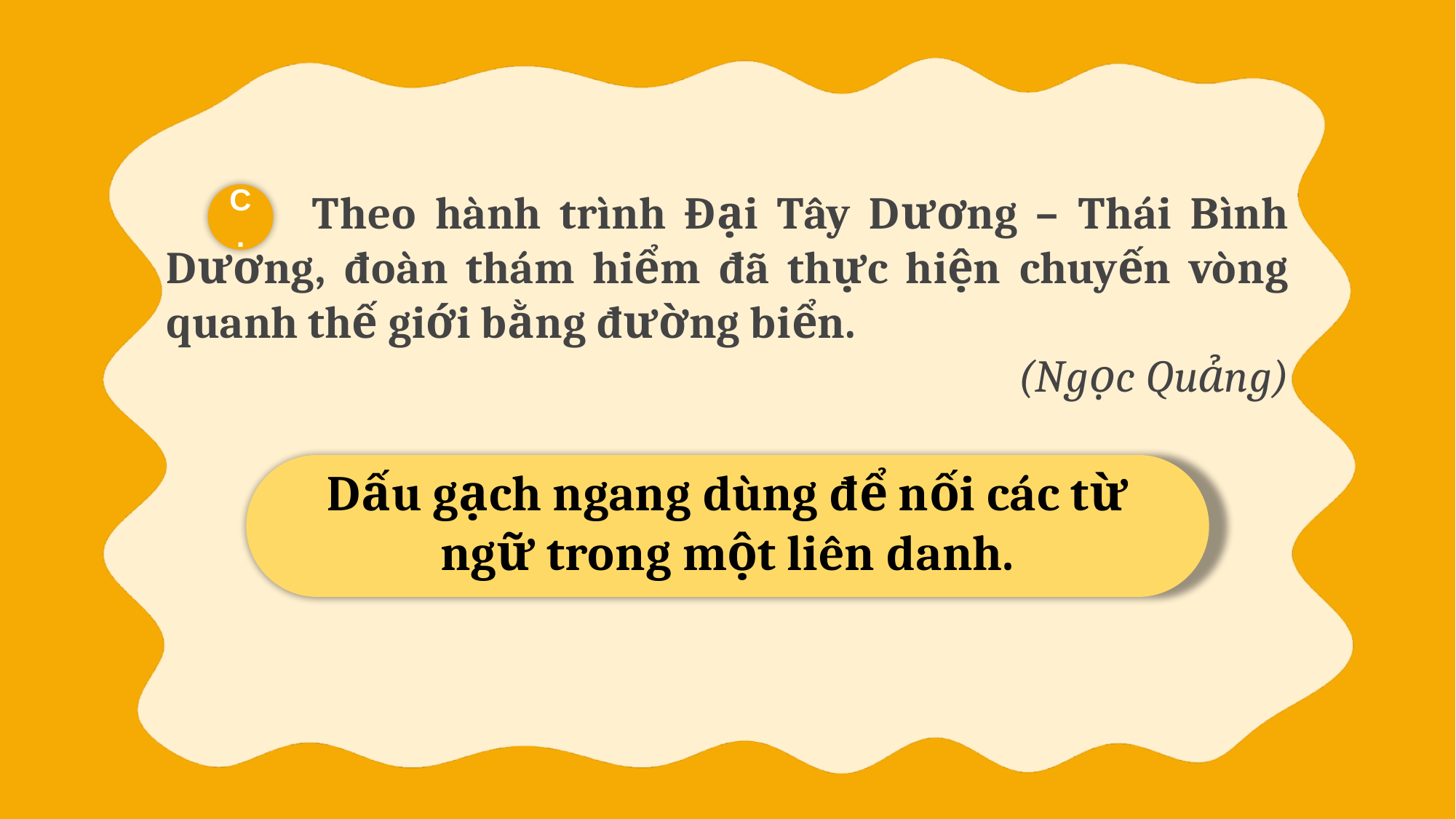

Theo hành trình Đại Tây Dương – Thái Bình Dương, đoàn thám hiểm đã thực hiện chuyến vòng quanh thế giới bằng đường biển.
(Ngọc Quảng)
C.

Dấu gạch ngang dùng để nối các từ ngữ trong một liên danh.